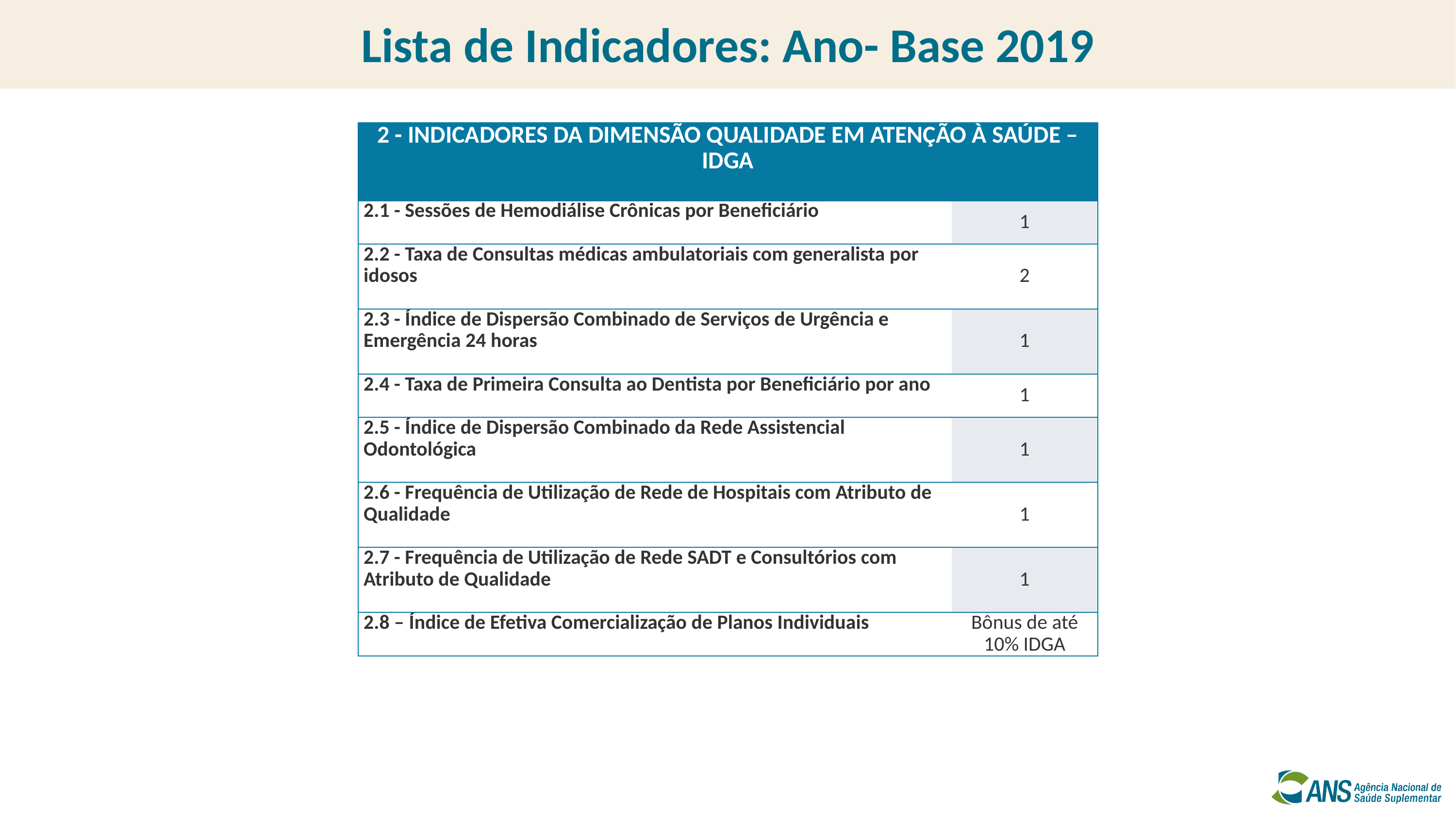

Lista de Indicadores: Ano- Base 2019
| 2 - INDICADORES DA DIMENSÃO QUALIDADE EM ATENÇÃO À SAÚDE – IDGA |  |
| --- | --- |
| 2.1 - Sessões de Hemodiálise Crônicas por Beneficiário | 1 |
| 2.2 - Taxa de Consultas médicas ambulatoriais com generalista por idosos | 2 |
| 2.3 - Índice de Dispersão Combinado de Serviços de Urgência e Emergência 24 horas | 1 |
| 2.4 - Taxa de Primeira Consulta ao Dentista por Beneficiário por ano | 1 |
| 2.5 - Índice de Dispersão Combinado da Rede Assistencial Odontológica | 1 |
| 2.6 - Frequência de Utilização de Rede de Hospitais com Atributo de Qualidade | 1 |
| 2.7 - Frequência de Utilização de Rede SADT e Consultórios com Atributo de Qualidade | 1 |
| 2.8 – Índice de Efetiva Comercialização de Planos Individuais | Bônus de até 10% IDGA |